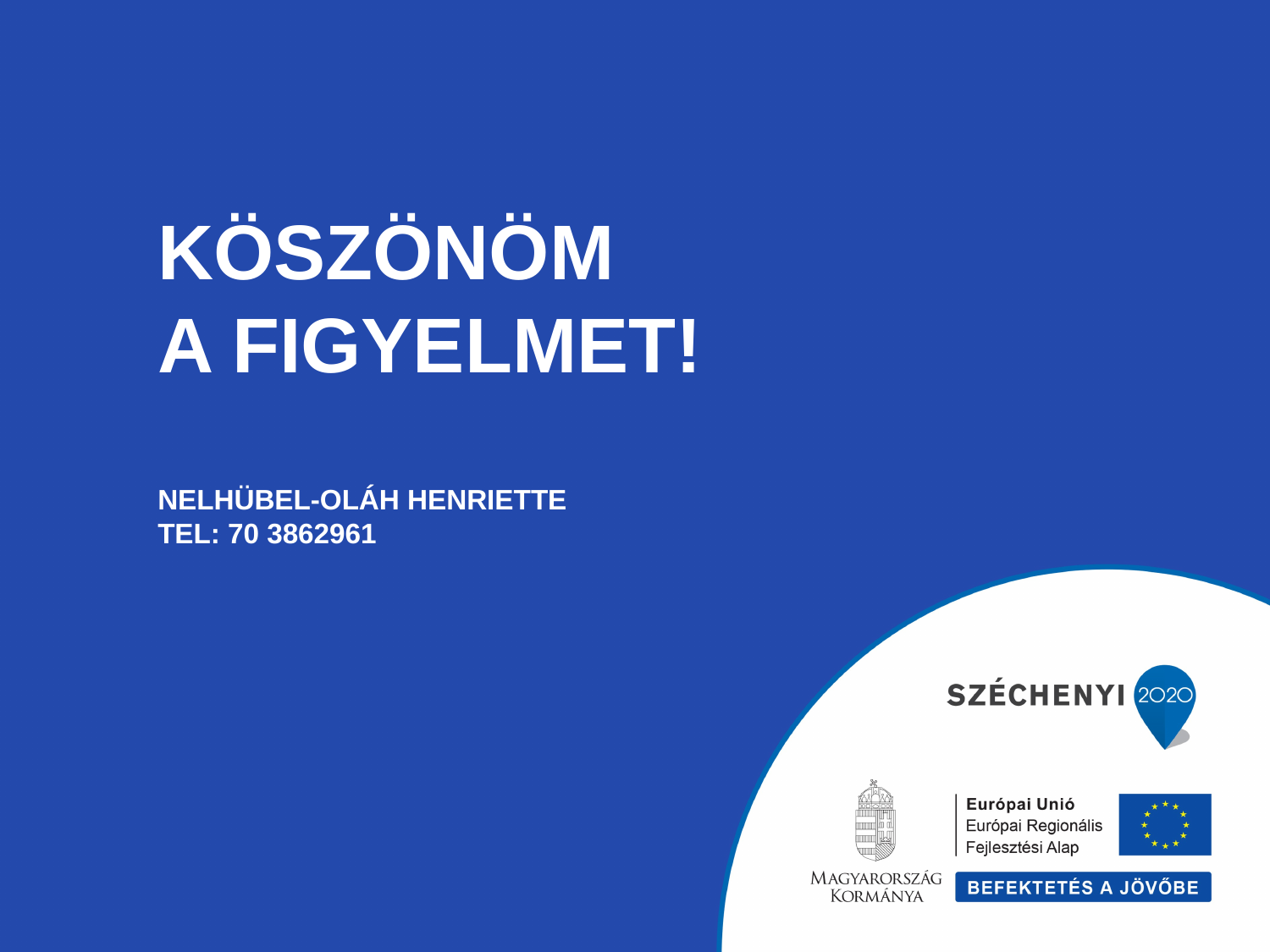

# KÖSZÖNÖM A FIGYELMET! Nelhübel-Oláh henriette tel: 70 3862961